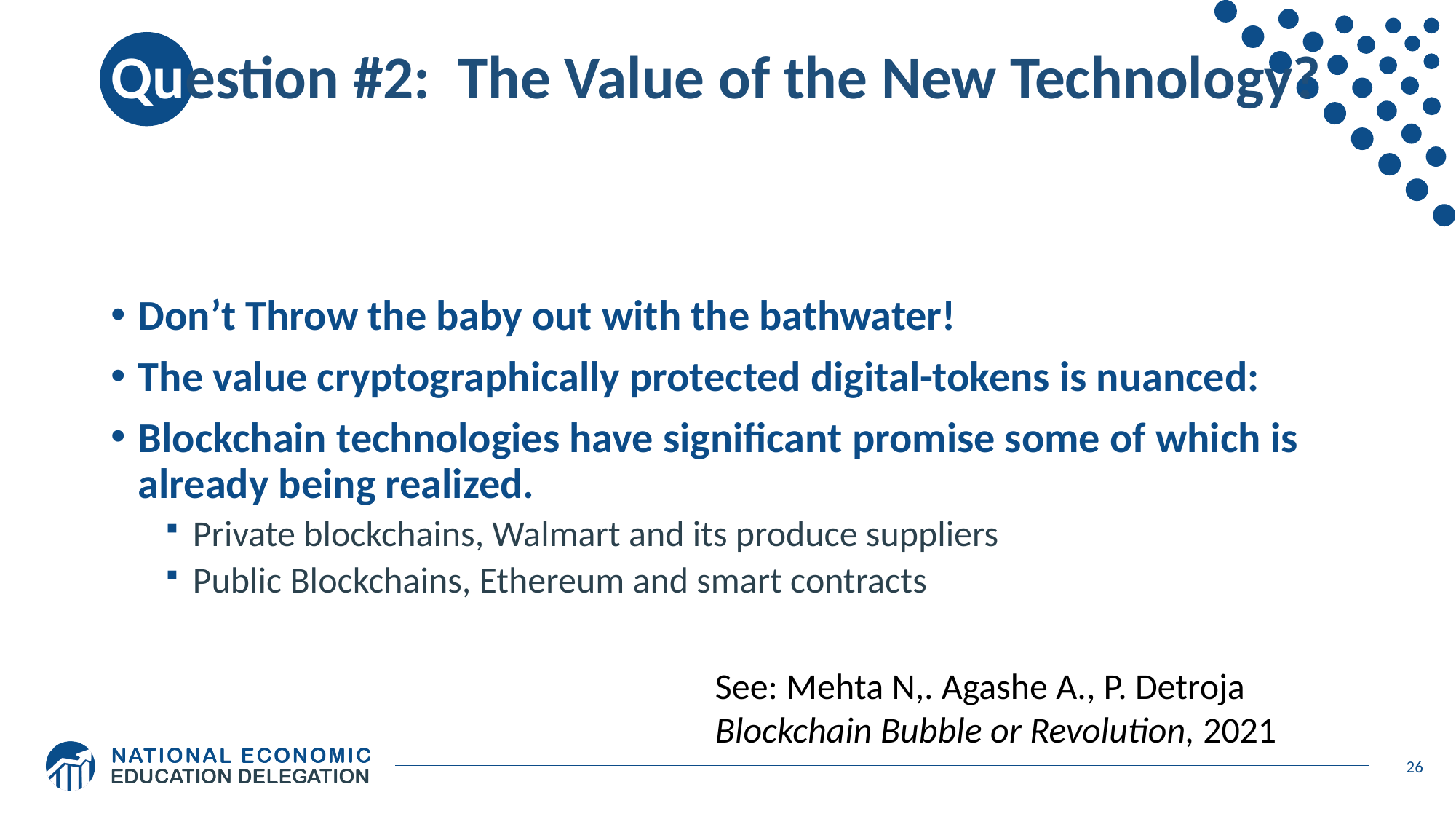

# Question #2:  The Value of the New Technology?
Don’t Throw the baby out with the bathwater!
The value cryptographically protected digital-tokens is nuanced:
Blockchain technologies have significant promise some of which is already being realized.
Private blockchains, Walmart and its produce suppliers
Public Blockchains, Ethereum and smart contracts
See: Mehta N,. Agashe A., P. Detroja  Blockchain Bubble or Revolution, 2021
26